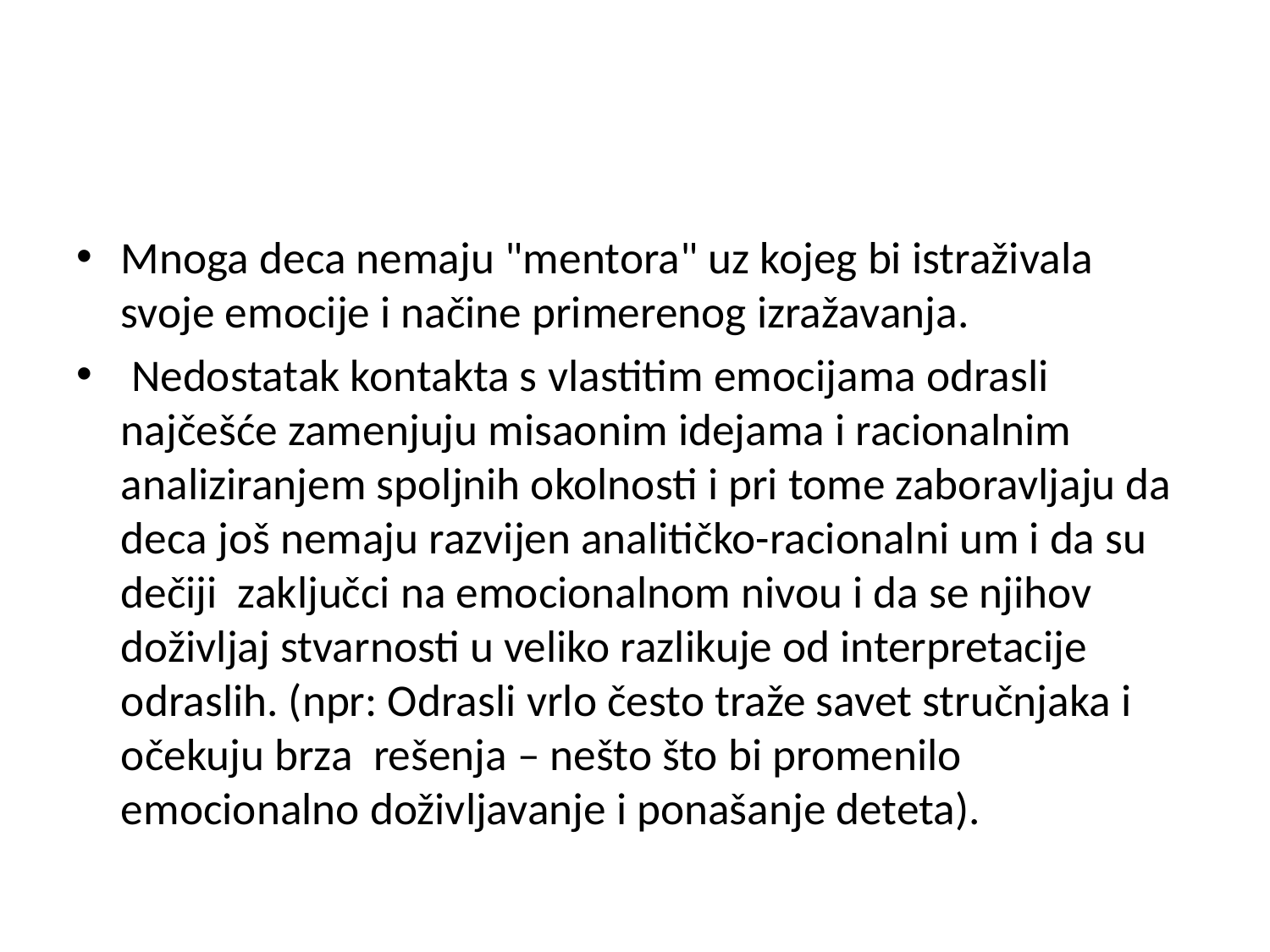

#
Mnoga deca nemaju "mentora" uz kojeg bi istraživala svoje emocije i načine primerenog izražavanja.
 Nedostatak kontakta s vlastitim emocijama odrasli najčešće zamenjuju misaonim idejama i racionalnim analiziranjem spoljnih okolnosti i pri tome zaboravljaju da deca još nemaju razvijen analitičko-racionalni um i da su dečiji  zaključci na emocionalnom nivou i da se njihov doživljaj stvarnosti u veliko razlikuje od interpretacije odraslih. (npr: Odrasli vrlo često traže savet stručnjaka i očekuju brza  rešenja – nešto što bi promenilo emocionalno doživljavanje i ponašanje deteta).